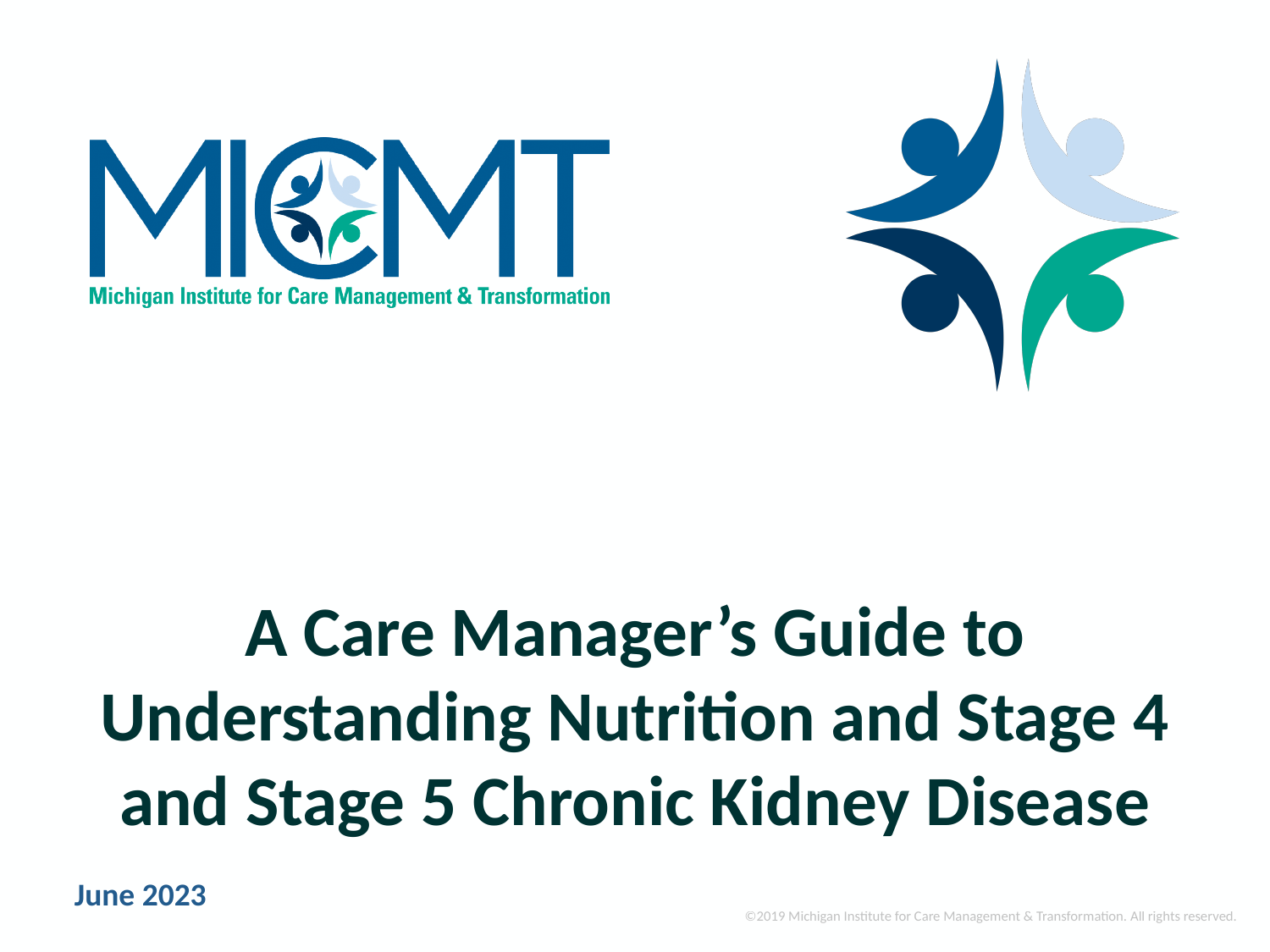

A Care Manager’s Guide to Understanding Nutrition and Stage 4 and Stage 5 Chronic Kidney Disease
June 2023